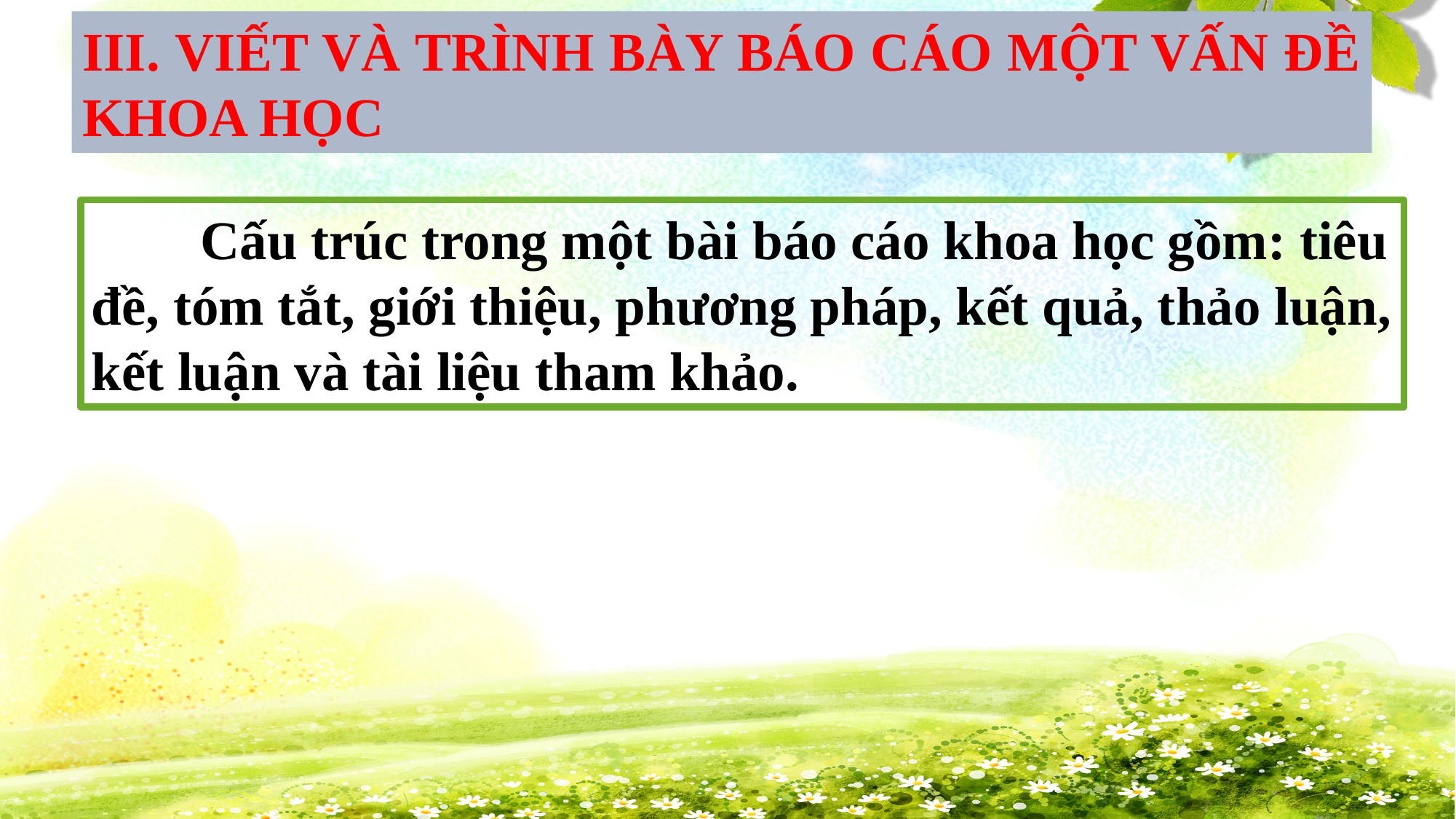

III. VIẾT VÀ TRÌNH BÀY BÁO CÁO MỘT VẤN ĐỀ KHOA HỌC
	Cấu trúc trong một bài báo cáo khoa học gồm: tiêu đề, tóm tắt, giới thiệu, phương pháp, kết quả, thảo luận, kết luận và tài liệu tham khảo.